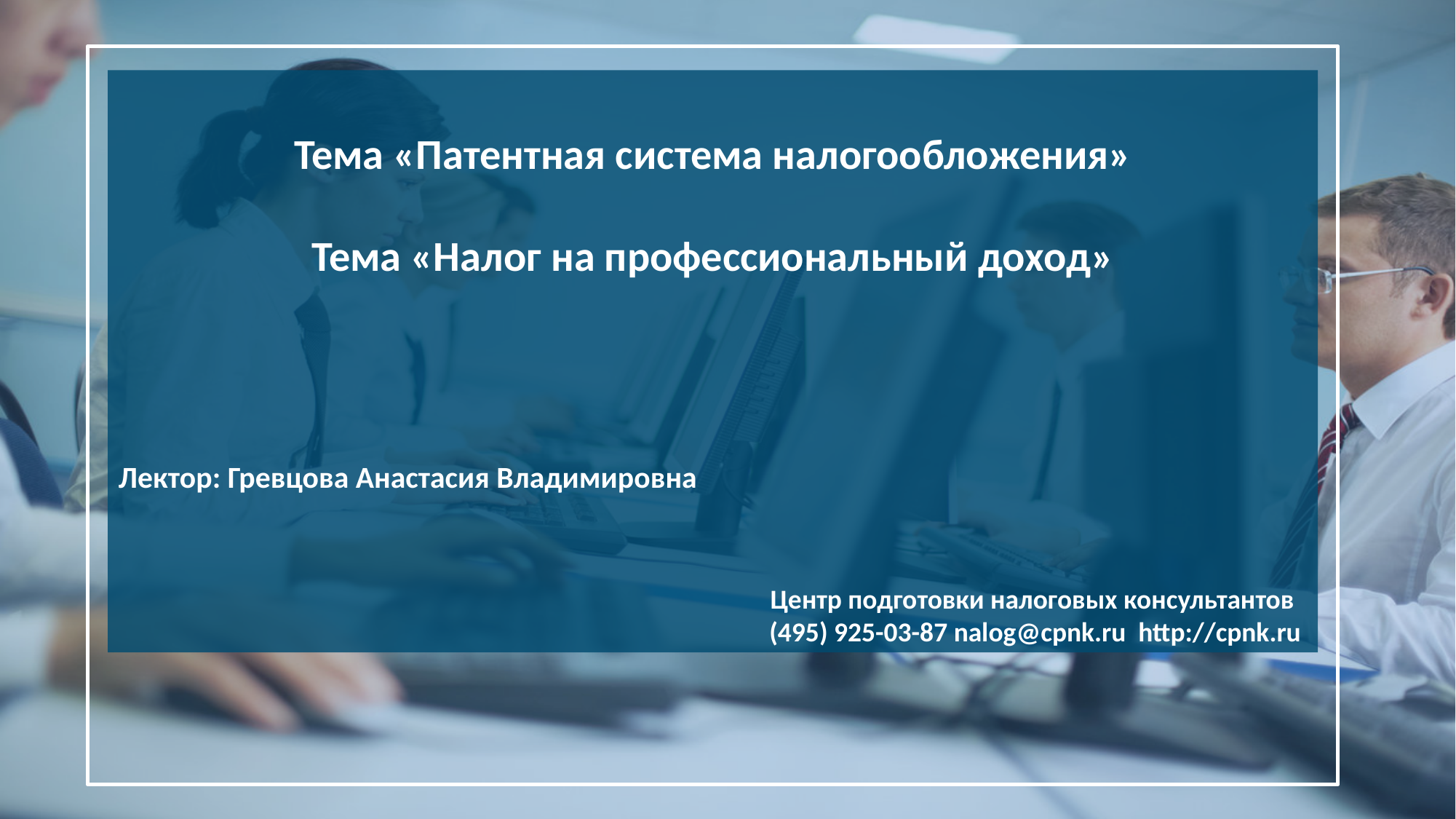

Тема «Патентная система налогообложения»
Тема «Налог на профессиональный доход»

Лектор: Гревцова Анастасия Владимировна

Центр подготовки налоговых консультантов
(495) 925-03-87 nalog@cpnk.ru  http://cpnk.ru